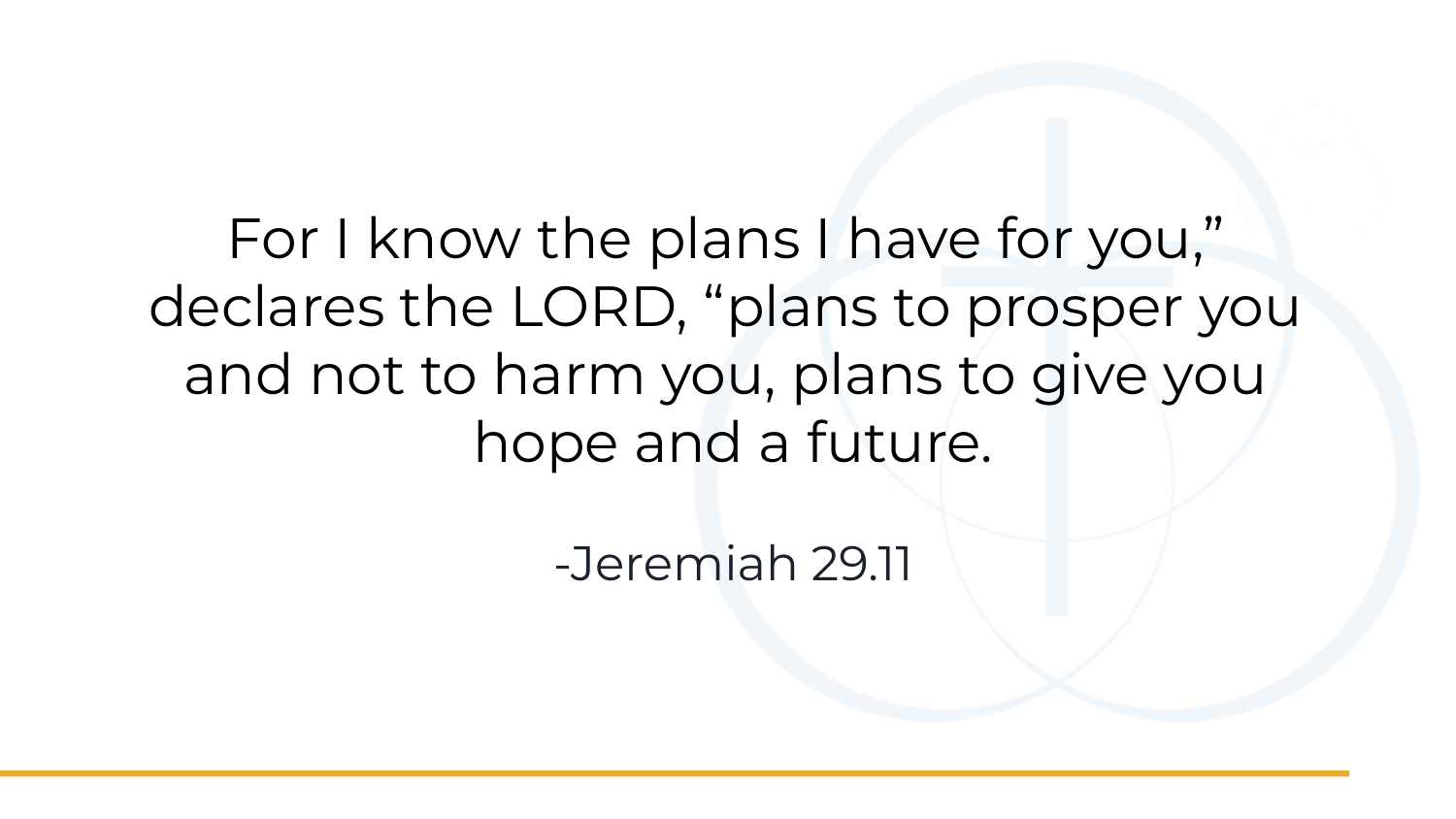

For I know the plans I have for you,”
declares the LORD, “plans to prosper you
and not to harm you, plans to give you
hope and a future.

-Jeremiah 29.11